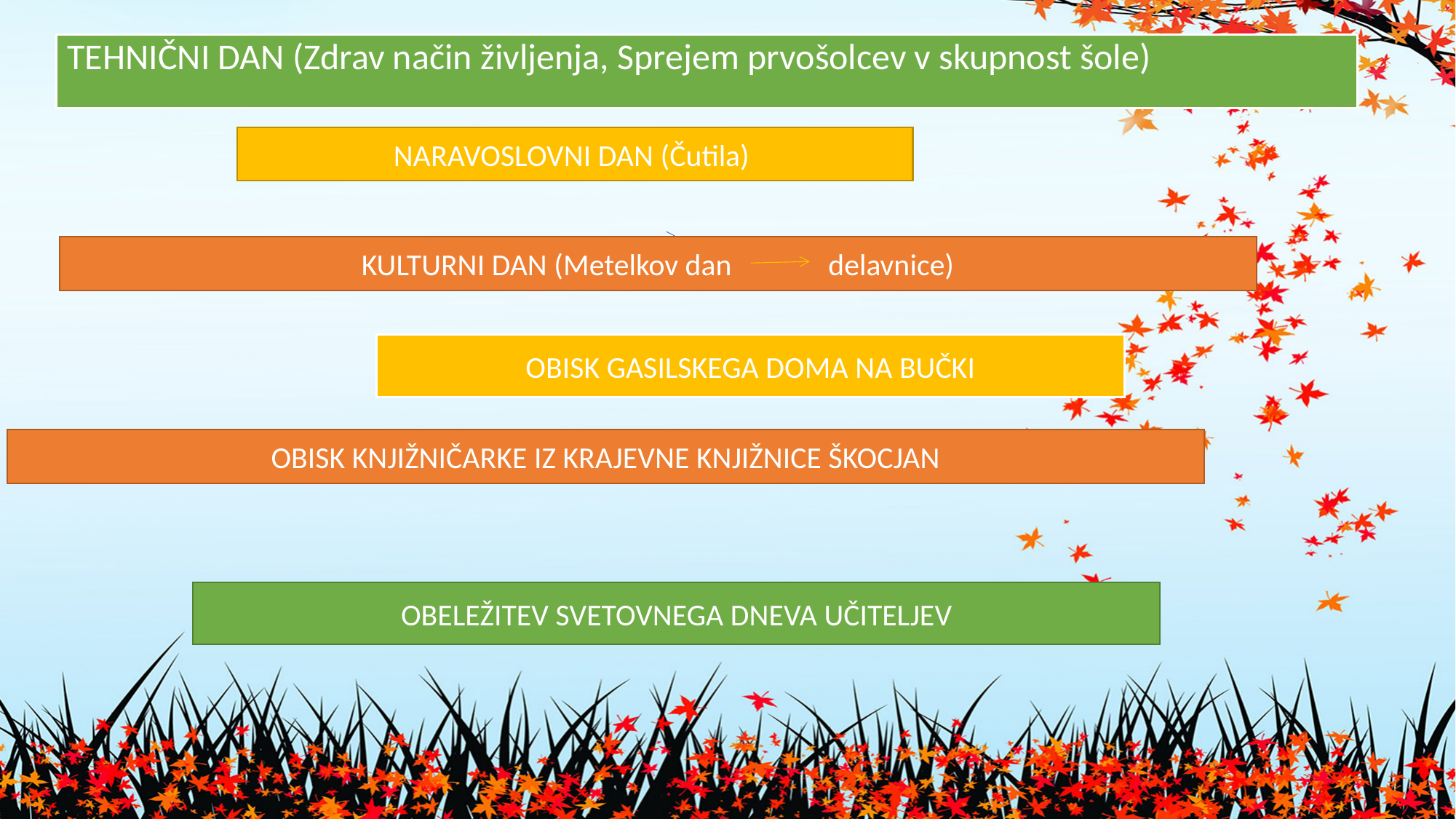

TEHNIČNI DAN (Zdrav način življenja, Sprejem prvošolcev v skupnost šole)

NARAVOSLOVNI DAN (Čutila)
KULTURNI DAN (Metelkov dan              delavnice)
OBISK GASILSKEGA DOMA NA BUČKI
OBISK KNJIŽNIČARKE IZ KRAJEVNE KNJIŽNICE ŠKOCJAN
OBELEŽITEV SVETOVNEGA DNEVA UČITELJEV